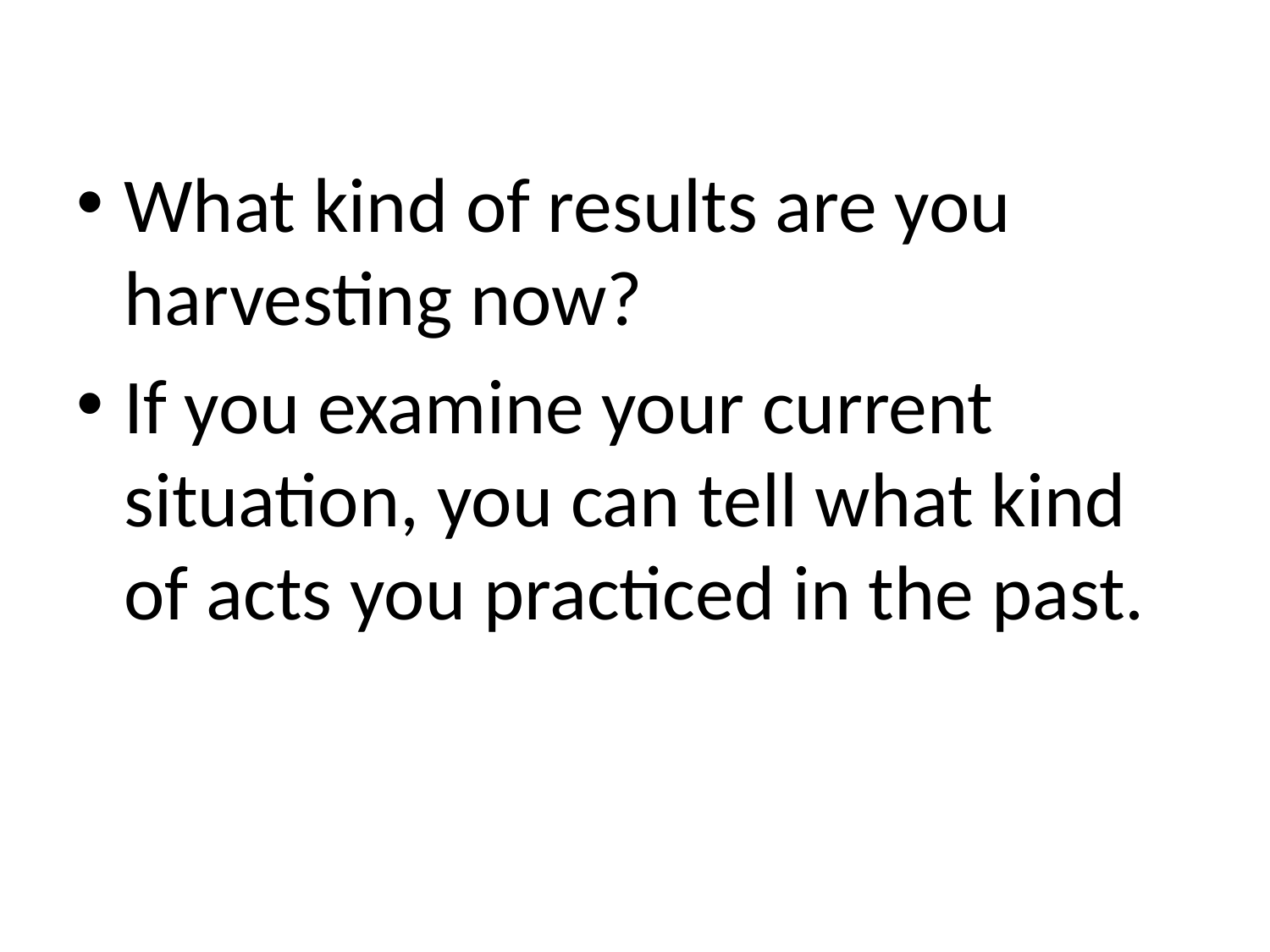

What kind of results are you harvesting now?
If you examine your current situation, you can tell what kind of acts you practiced in the past.